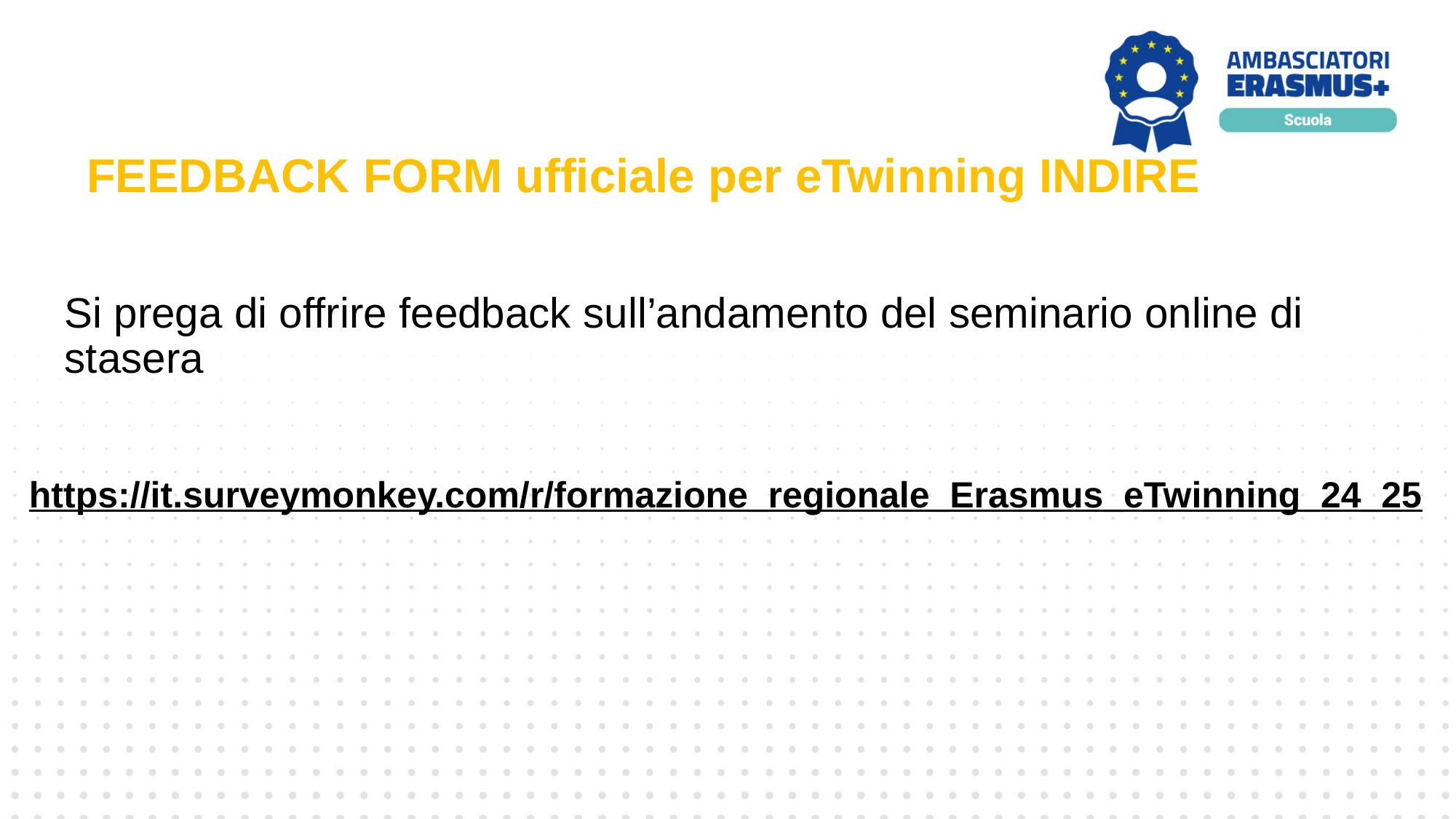

# FEEDBACK FORM ufficiale per eTwinning INDIRE
Si prega di offrire feedback sull’andamento del seminario online di stasera
https://it.surveymonkey.com/r/formazione_regionale_Erasmus_eTwinning_24_25